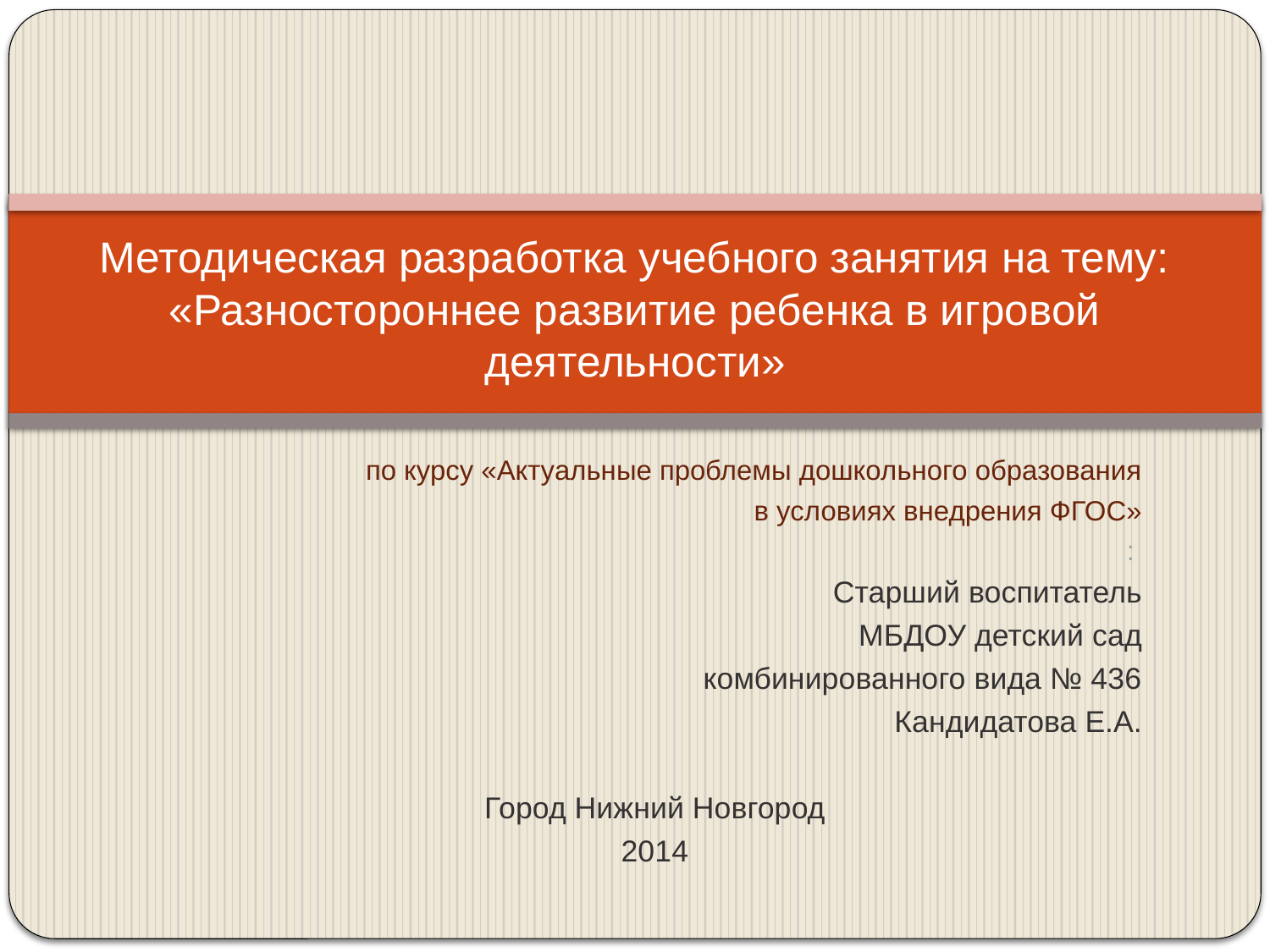

# Методическая разработка учебного занятия на тему: «Разностороннее развитие ребенка в игровой деятельности»
по курсу «Актуальные проблемы дошкольного образования
 в условиях внедрения ФГОС»
:
Старший воспитатель
МБДОУ детский сад
 комбинированного вида № 436
Кандидатова Е.А.

Город Нижний Новгород
2014